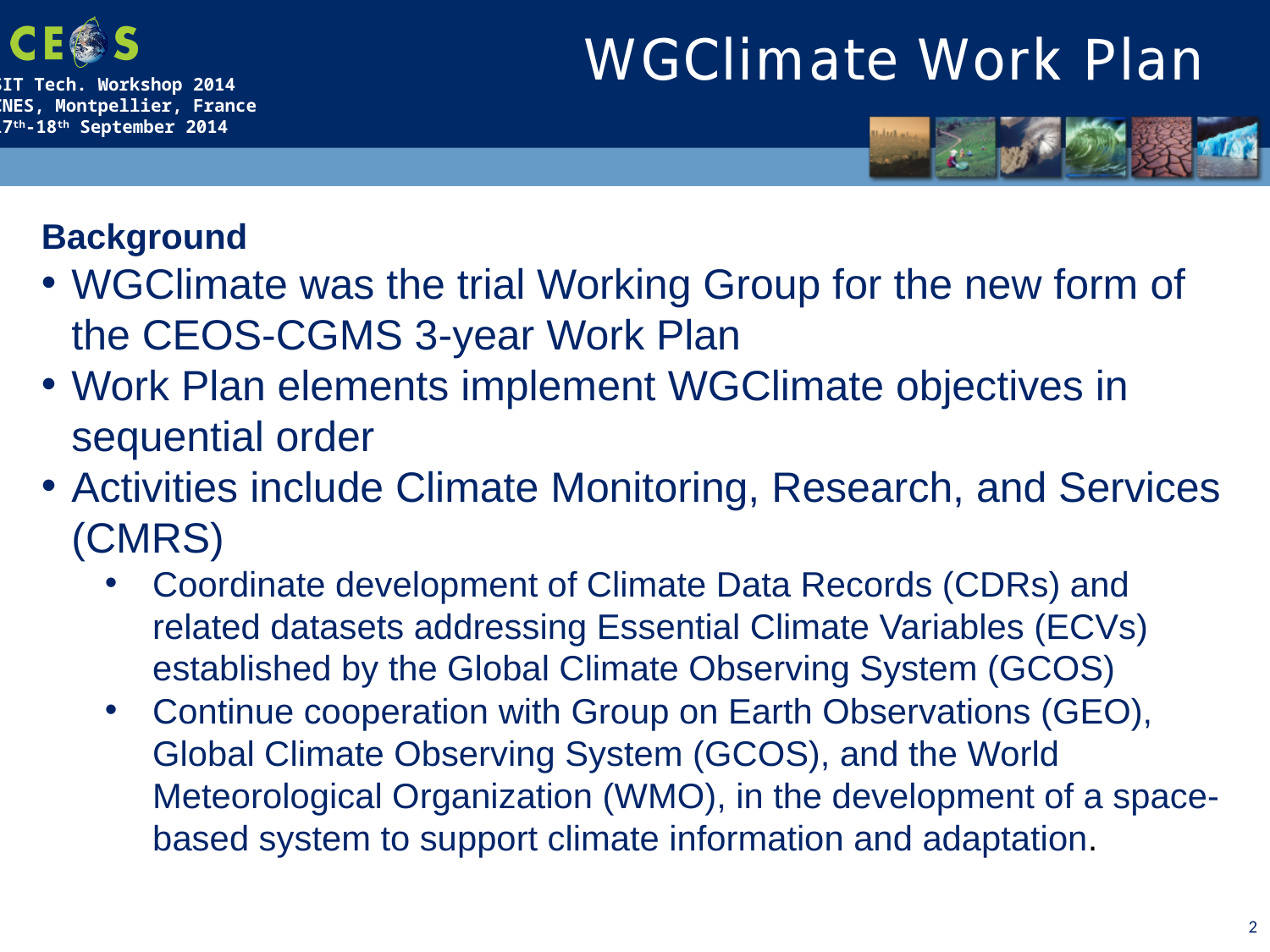

WGClimate Work Plan
Background
WGClimate was the trial Working Group for the new form of the CEOS-CGMS 3-year Work Plan
Work Plan elements implement WGClimate objectives in sequential order
Activities include Climate Monitoring, Research, and Services (CMRS)
Coordinate development of Climate Data Records (CDRs) and related datasets addressing Essential Climate Variables (ECVs) established by the Global Climate Observing System (GCOS)
Continue cooperation with Group on Earth Observations (GEO), Global Climate Observing System (GCOS), and the World Meteorological Organization (WMO), in the development of a space-based system to support climate information and adaptation.
2